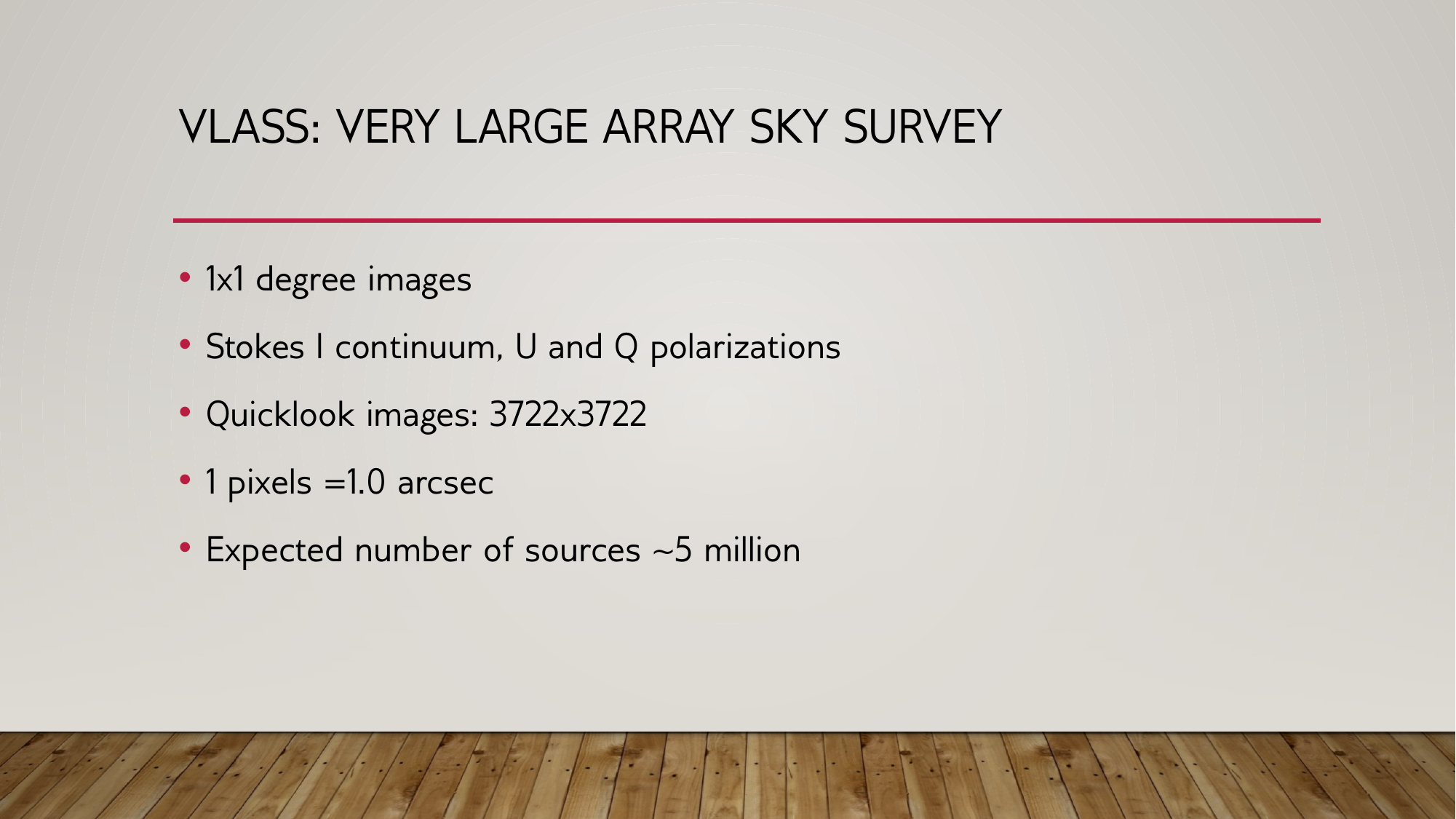

# VLASS: Very Large array sky survey
1x1 degree images
Stokes I continuum, U and Q polarizations
Quicklook images: 3722x3722
1 pixels =1.0 arcsec
Expected number of sources ~5 million